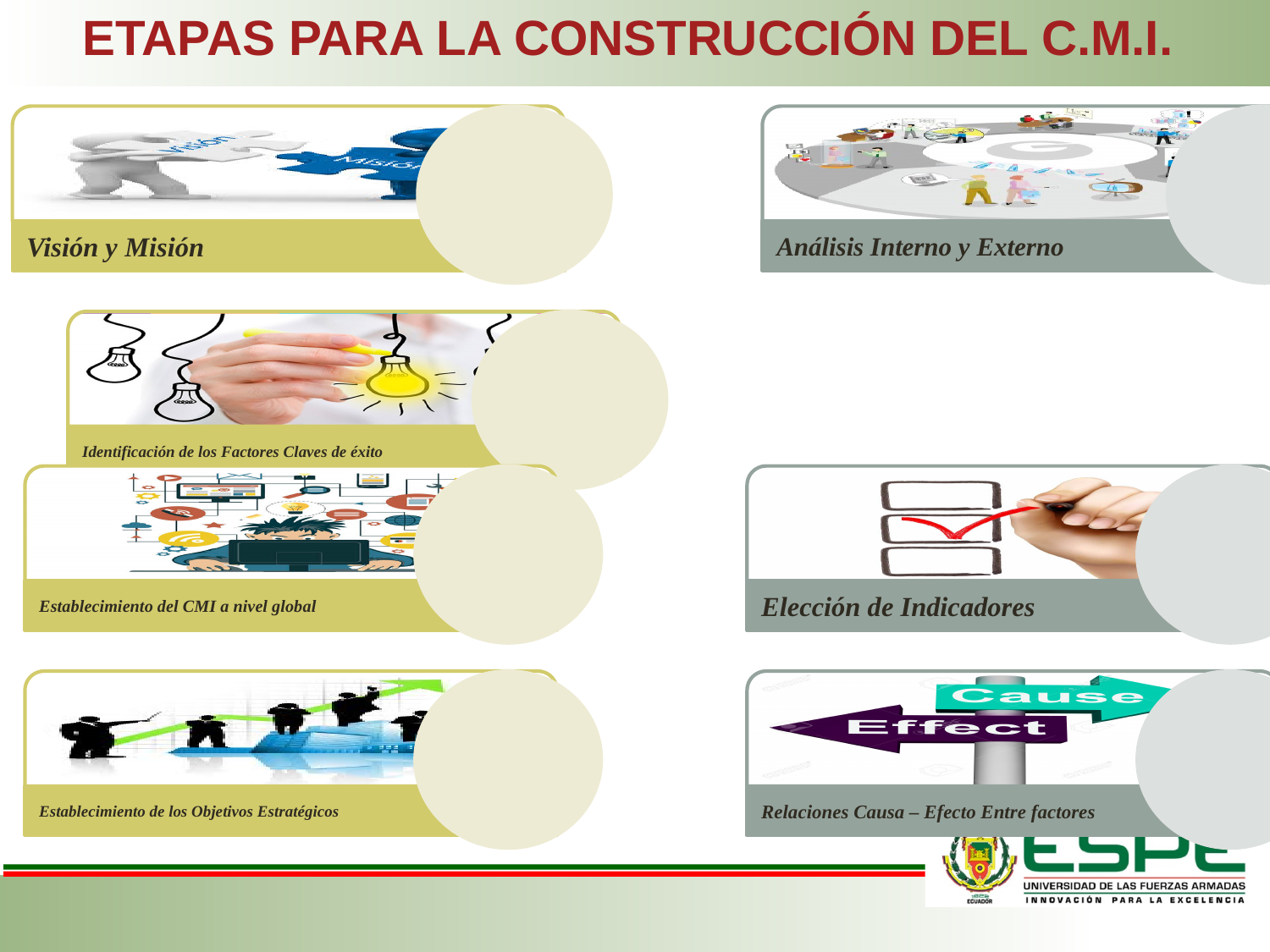

# ETAPAS PARA LA CONSTRUCCIÓN DEL C.M.I.
Visión y Misión
Análisis Interno y Externo
Identificación de los Factores Claves de éxito
Establecimiento del CMI a nivel global
Elección de Indicadores
Establecimiento de los Objetivos Estratégicos
Relaciones Causa – Efecto Entre factores